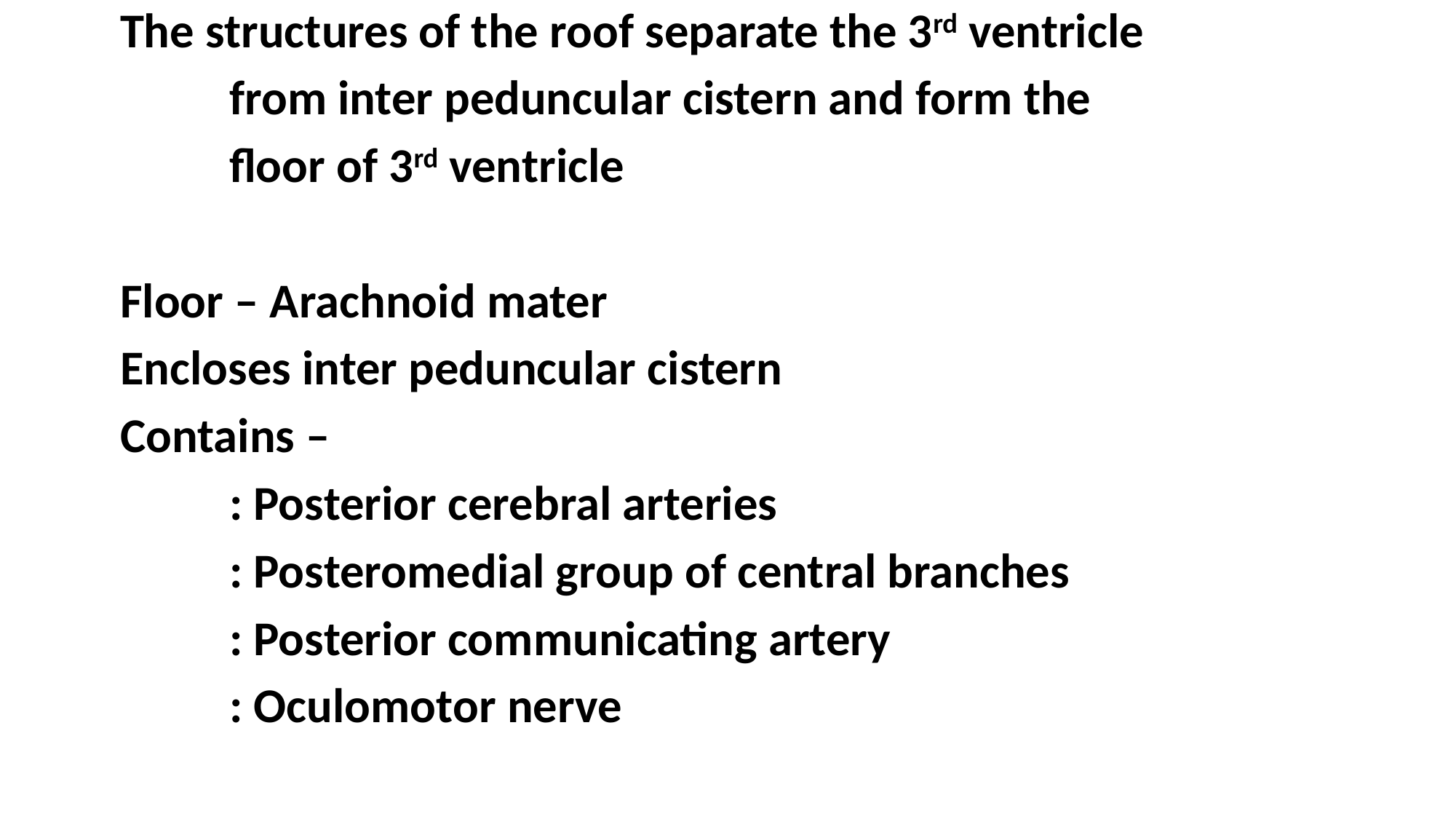

The structures of the roof separate the 3rd ventricle
		from inter peduncular cistern and form the
		floor of 3rd ventricle

	Floor – Arachnoid mater
	Encloses inter peduncular cistern
	Contains –
		: Posterior cerebral arteries
		: Posteromedial group of central branches
		: Posterior communicating artery
		: Oculomotor nerve